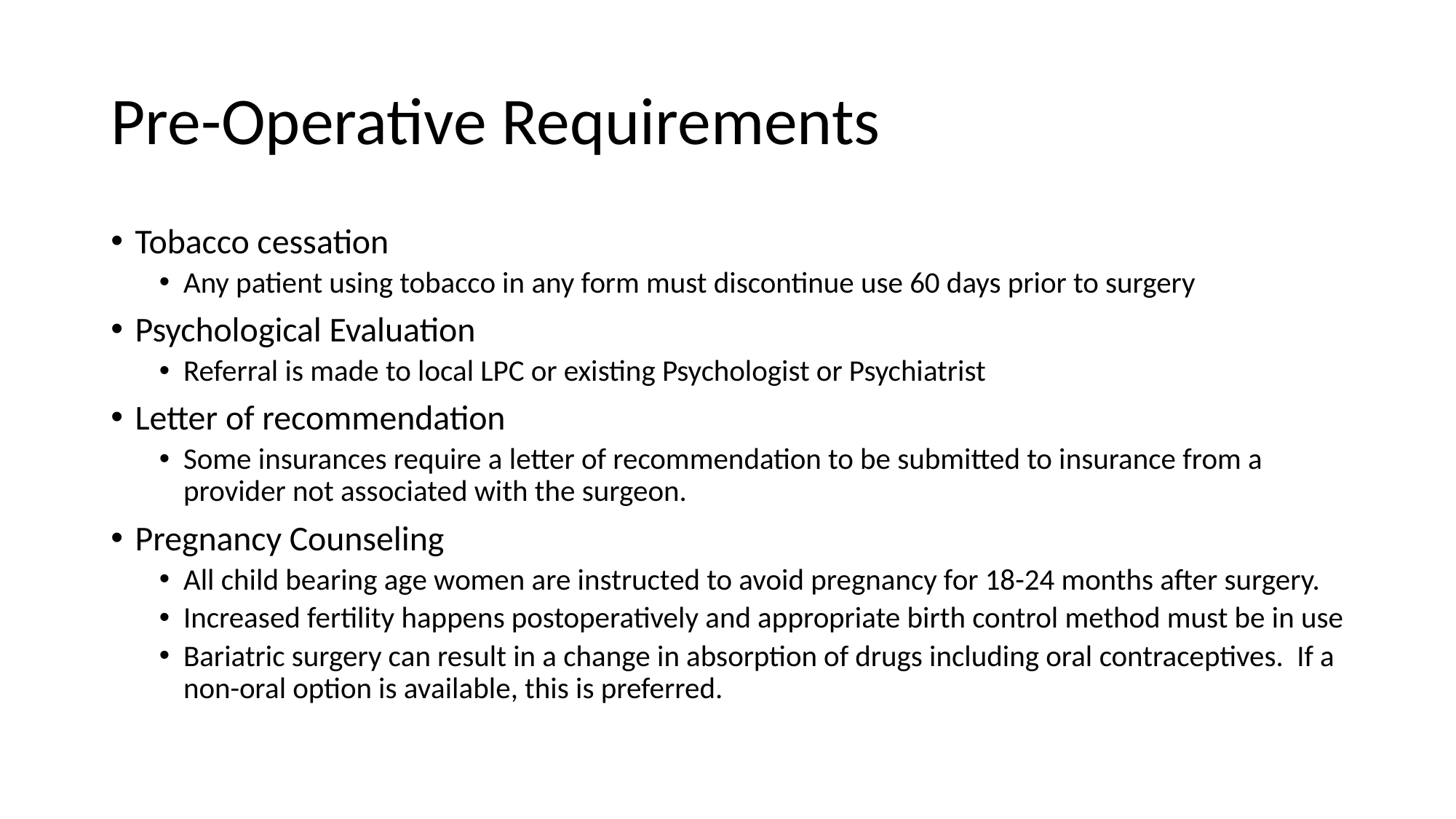

# Pre-Operative Requirements
Tobacco cessation
Any patient using tobacco in any form must discontinue use 60 days prior to surgery
Psychological Evaluation
Referral is made to local LPC or existing Psychologist or Psychiatrist
Letter of recommendation
Some insurances require a letter of recommendation to be submitted to insurance from a provider not associated with the surgeon.
Pregnancy Counseling
All child bearing age women are instructed to avoid pregnancy for 18-24 months after surgery.
Increased fertility happens postoperatively and appropriate birth control method must be in use
Bariatric surgery can result in a change in absorption of drugs including oral contraceptives.  If a non-oral option is available, this is preferred.